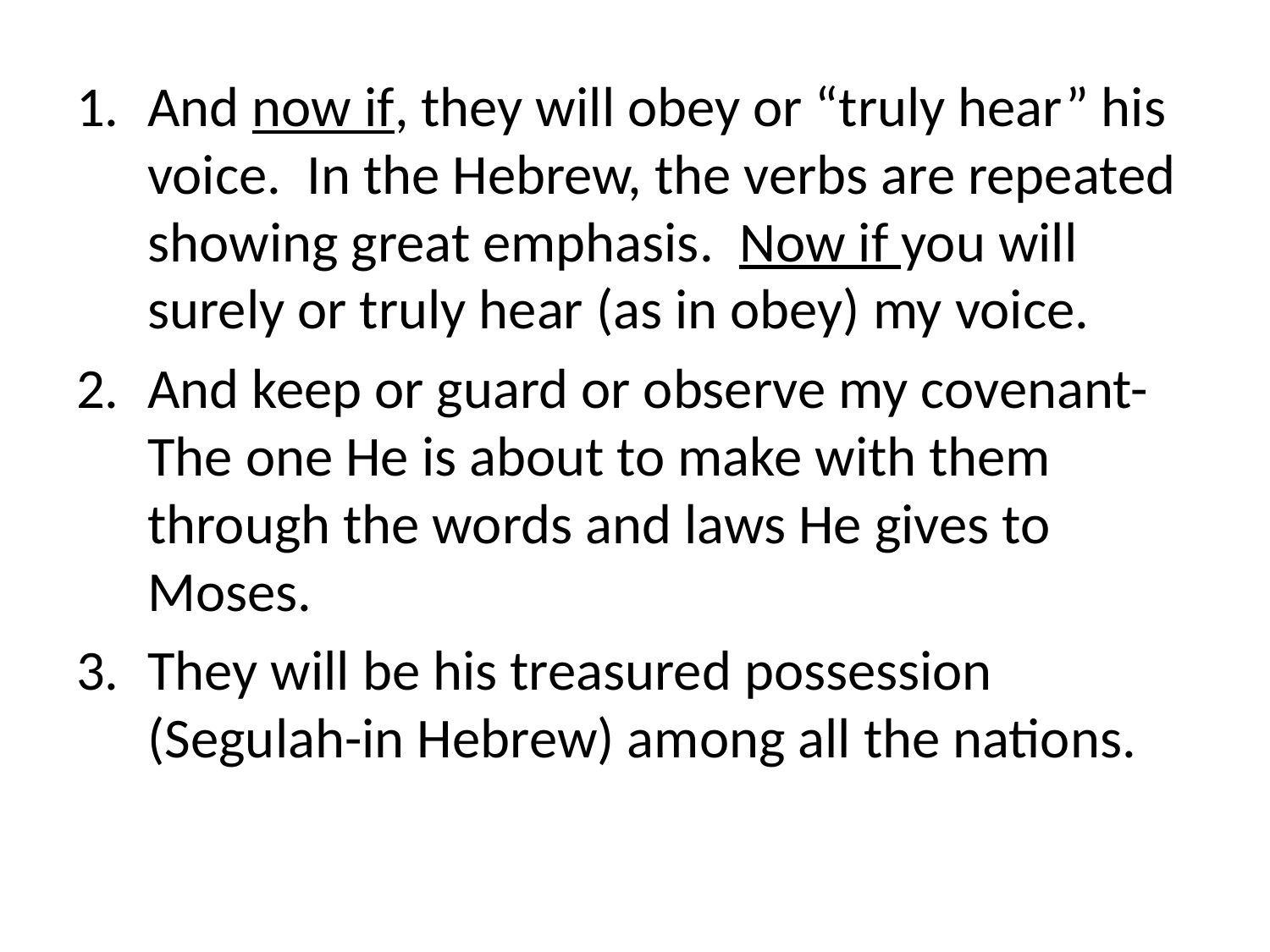

And now if, they will obey or “truly hear” his voice.  In the Hebrew, the verbs are repeated showing great emphasis.  Now if you will surely or truly hear (as in obey) my voice.
And keep or guard or observe my covenant-The one He is about to make with them through the words and laws He gives to Moses.
They will be his treasured possession (Segulah-in Hebrew) among all the nations.